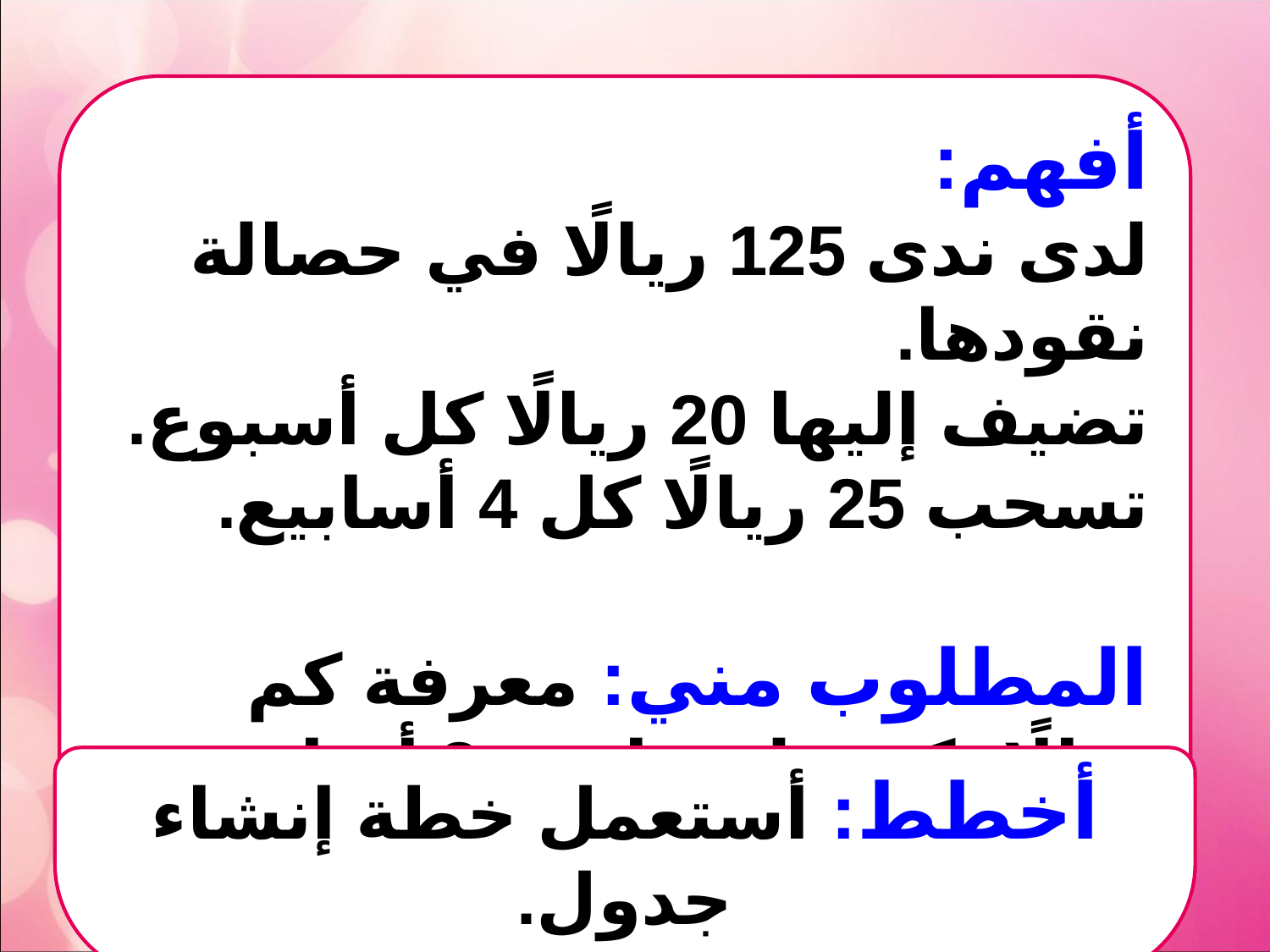

أفهم:
لدى ندى 125 ريالًا في حصالة نقودها.
تضيف إليها 20 ريالًا كل أسبوع.
تسحب 25 ريالًا كل 4 أسابيع.

المطلوب مني: معرفة كم ريالًا يكون لديها بعد 8 أسابيع.
أخطط: أستعمل خطة إنشاء جدول.